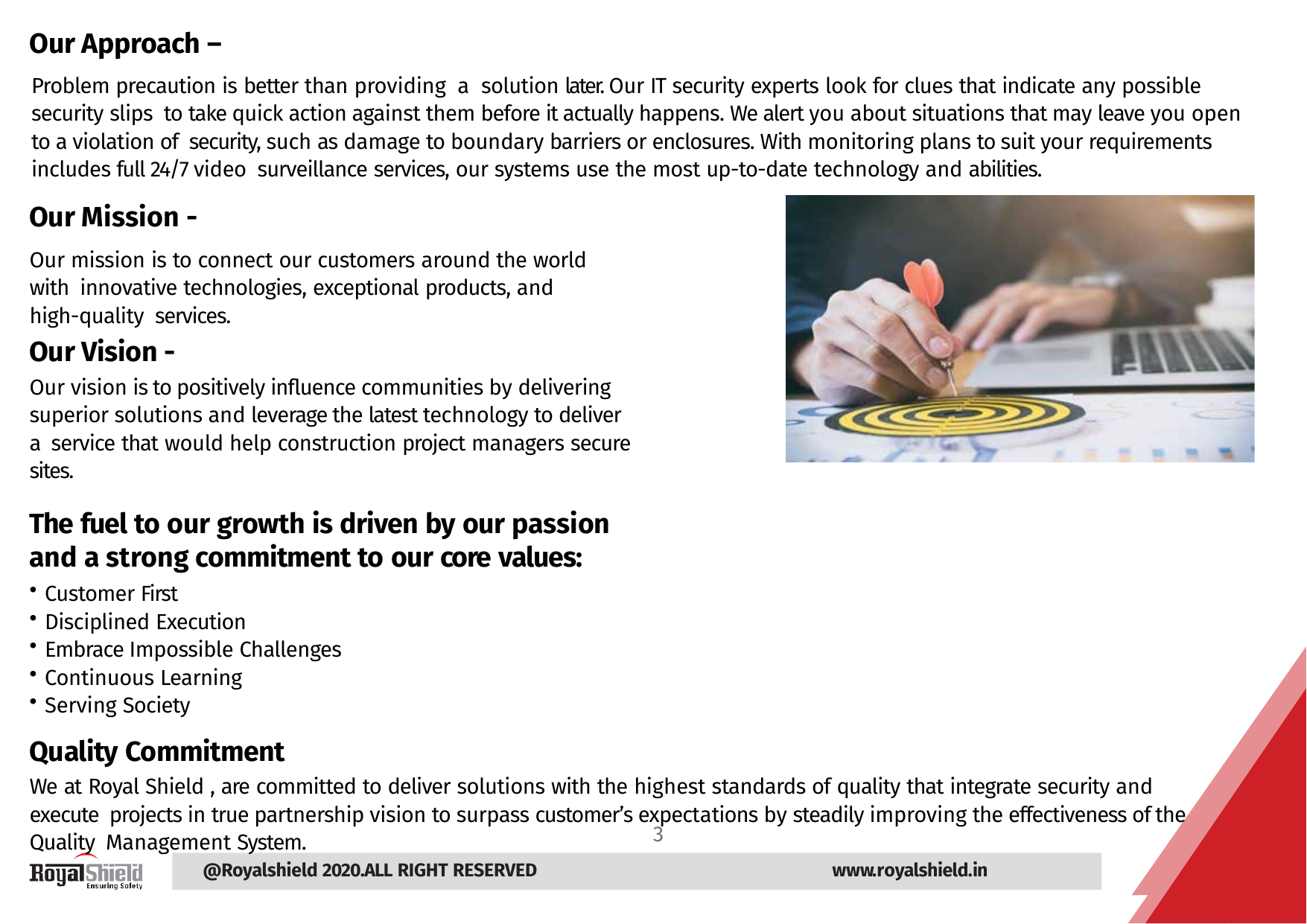

# Our Approach –
Problem precaution is better than providing  a  solution later. Our IT security experts look for clues that indicate any possible security slips  to take quick action against them before it actually happens. We alert you about situations that may leave you open to a violation of  security, such as damage to boundary barriers or enclosures. With monitoring plans to suit your requirements includes full 24/7 video  surveillance services, our systems use the most up-to-date technology and abilities.
Our Mission -
Our mission is to connect our customers around the world with  innovative technologies, exceptional products, and high-quality  services.
Our Vision -
Our vision is to positively influence communities by delivering  superior solutions and leverage the latest technology to deliver a  service that would help construction project managers secure sites.
The fuel to our growth is driven by our passion and a strong commitment to our core values:
Customer First
Disciplined Execution
Embrace Impossible Challenges
Continuous Learning
Serving Society
Quality Commitment
We at Royal Shield , are committed to deliver solutions with the highest standards of quality that integrate security and execute  projects in true partnership vision to surpass customer’s expectations by steadily improving the effectiveness of the Quality  Management System.

3

@Royalshield 2020.ALL RIGHT RESERVED
www.royalshield.in